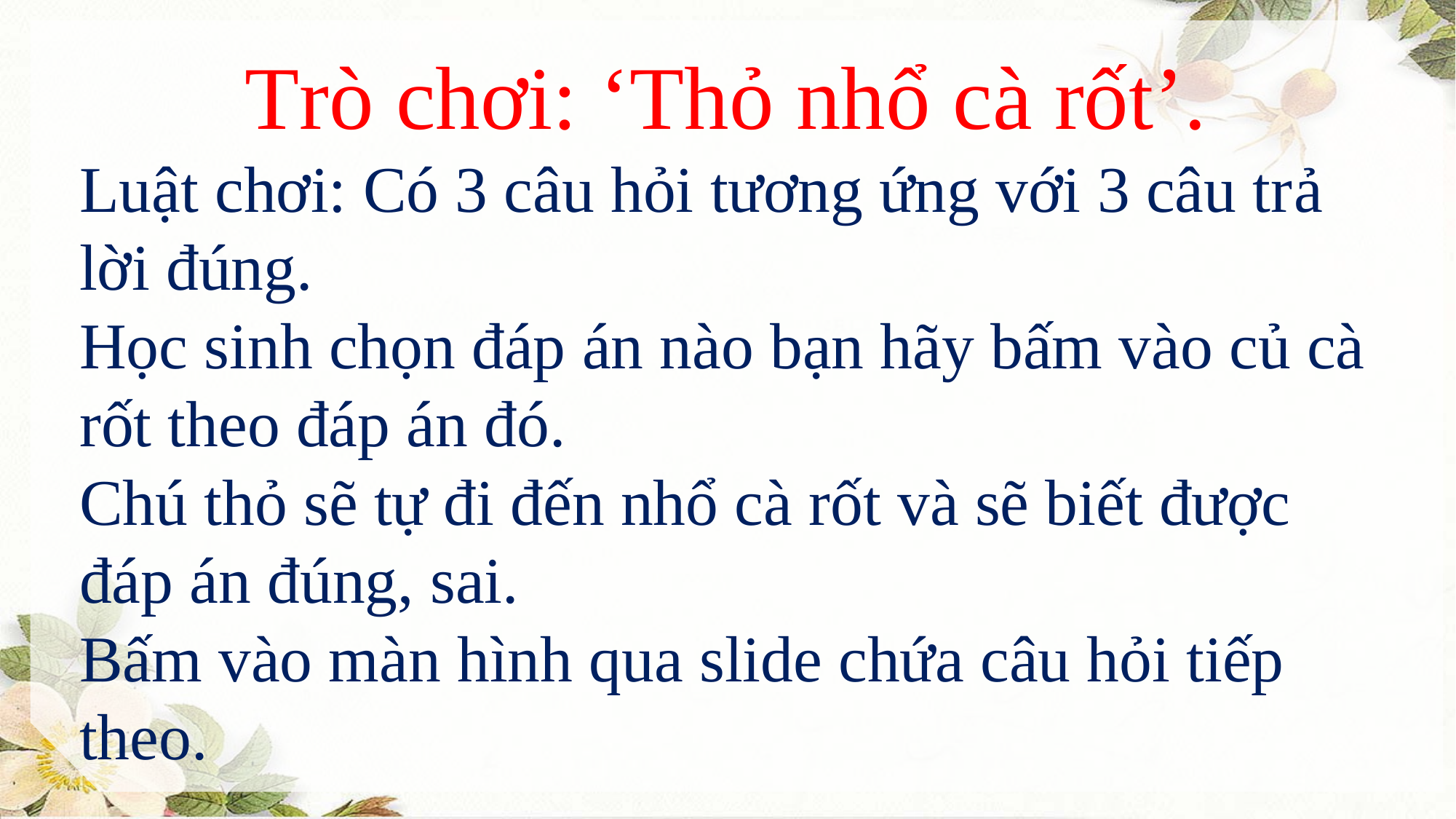

Trò chơi: ‘Thỏ nhổ cà rốt’.
Luật chơi: Có 3 câu hỏi tương ứng với 3 câu trả lời đúng.
Học sinh chọn đáp án nào bạn hãy bấm vào củ cà rốt theo đáp án đó.
Chú thỏ sẽ tự đi đến nhổ cà rốt và sẽ biết được đáp án đúng, sai.
Bấm vào màn hình qua slide chứa câu hỏi tiếp theo.